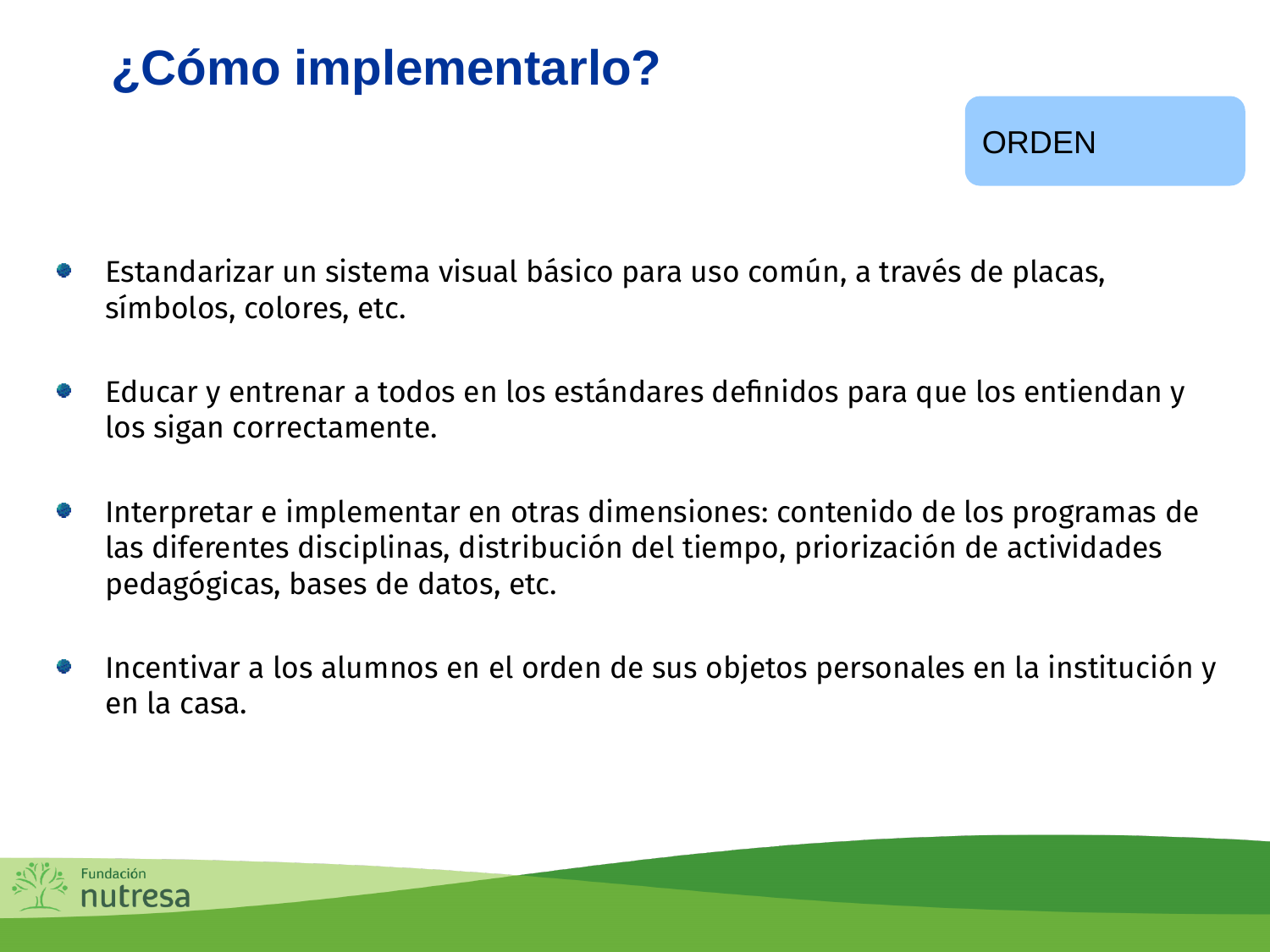

Seiton
¿Cómo implementarlo?
ORDEN
Estandarizar un sistema visual básico para uso común, a través de placas, símbolos, colores, etc.

Educar y entrenar a todos en los estándares definidos para que los entiendan y los sigan correctamente.

Interpretar e implementar en otras dimensiones: contenido de los programas de las diferentes disciplinas, distribución del tiempo, priorización de actividades pedagógicas, bases de datos, etc.

Incentivar a los alumnos en el orden de sus objetos personales en la institución y en la casa.